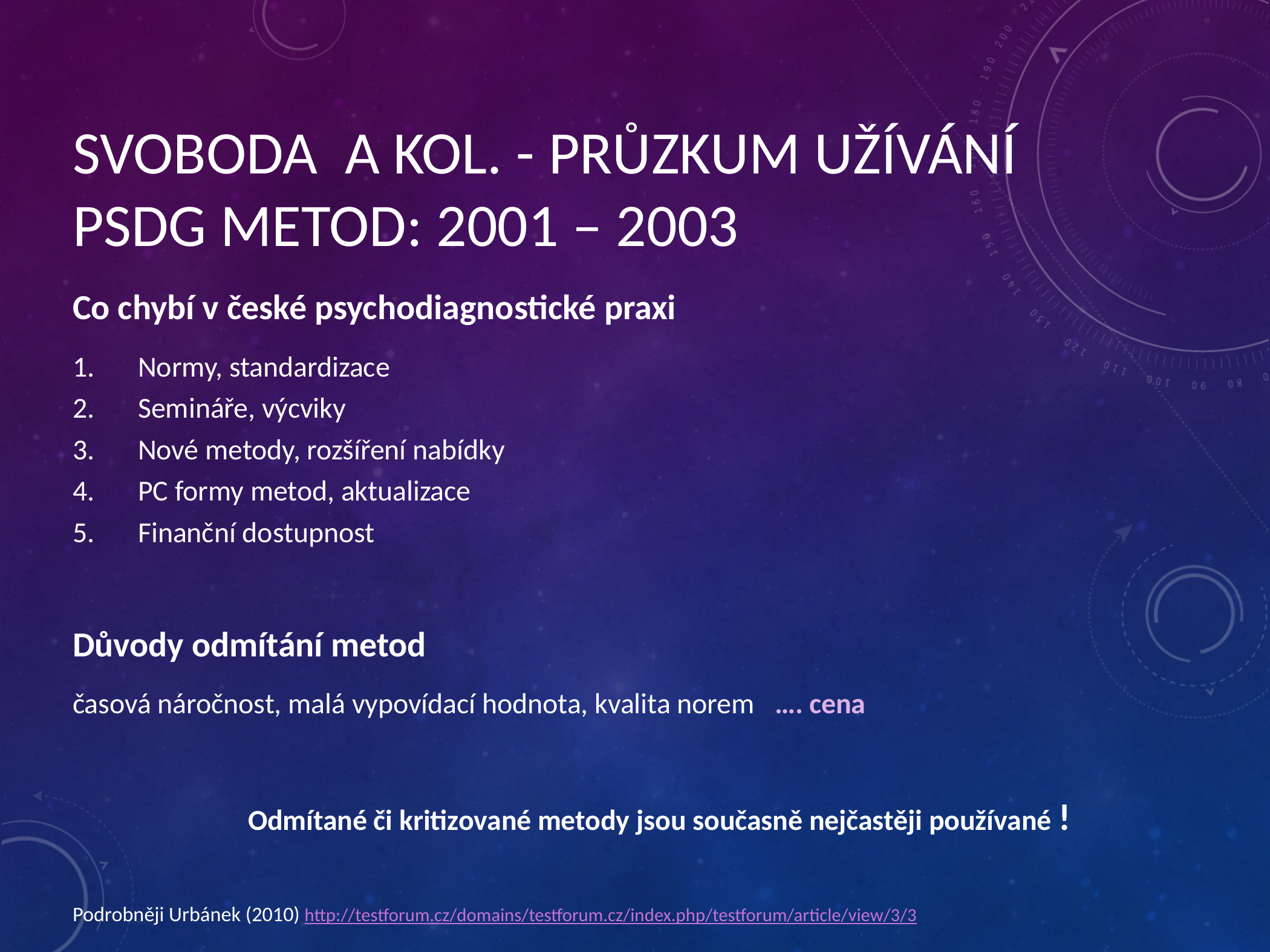

# Svoboda  a kol. - Průzkum užívání psdg metod: 2001 – 2003
Co chybí v české psychodiagnostické praxi
Normy, standardizace
Semináře, výcviky
Nové metody, rozšíření nabídky
PC formy metod, aktualizace
Finanční dostupnost

Důvody odmítání metod
časová náročnost, malá vypovídací hodnota, kvalita norem   …. cena

Odmítané či kritizované metody jsou současně nejčastěji používané !

Podrobněji Urbánek (2010) http://testforum.cz/domains/testforum.cz/index.php/testforum/article/view/3/3